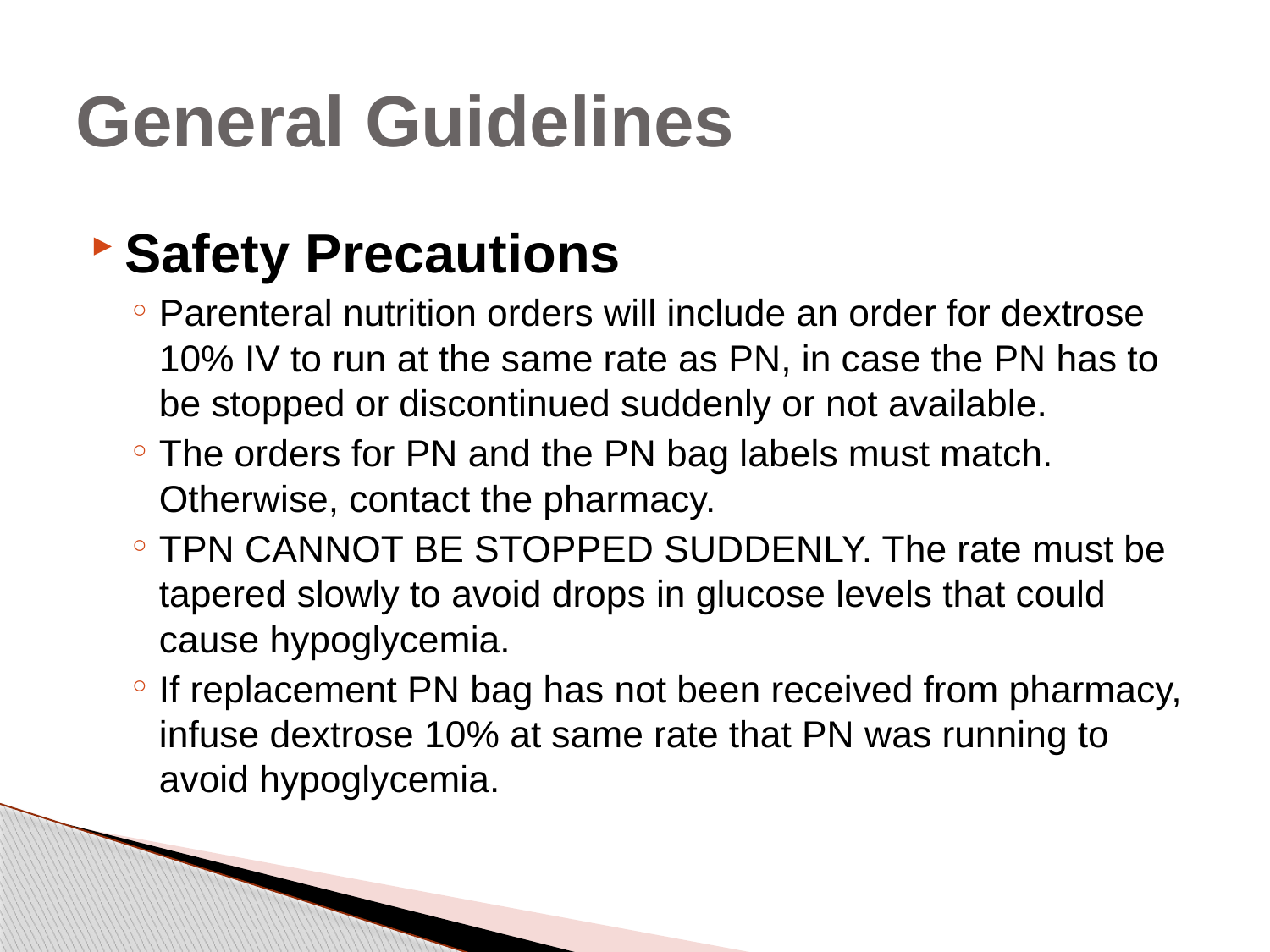

# General Guidelines
Safety Precautions
Parenteral nutrition orders will include an order for dextrose 10% IV to run at the same rate as PN, in case the PN has to be stopped or discontinued suddenly or not available.
The orders for PN and the PN bag labels must match. Otherwise, contact the pharmacy.
TPN CANNOT BE STOPPED SUDDENLY. The rate must be tapered slowly to avoid drops in glucose levels that could cause hypoglycemia.
If replacement PN bag has not been received from pharmacy, infuse dextrose 10% at same rate that PN was running to avoid hypoglycemia.